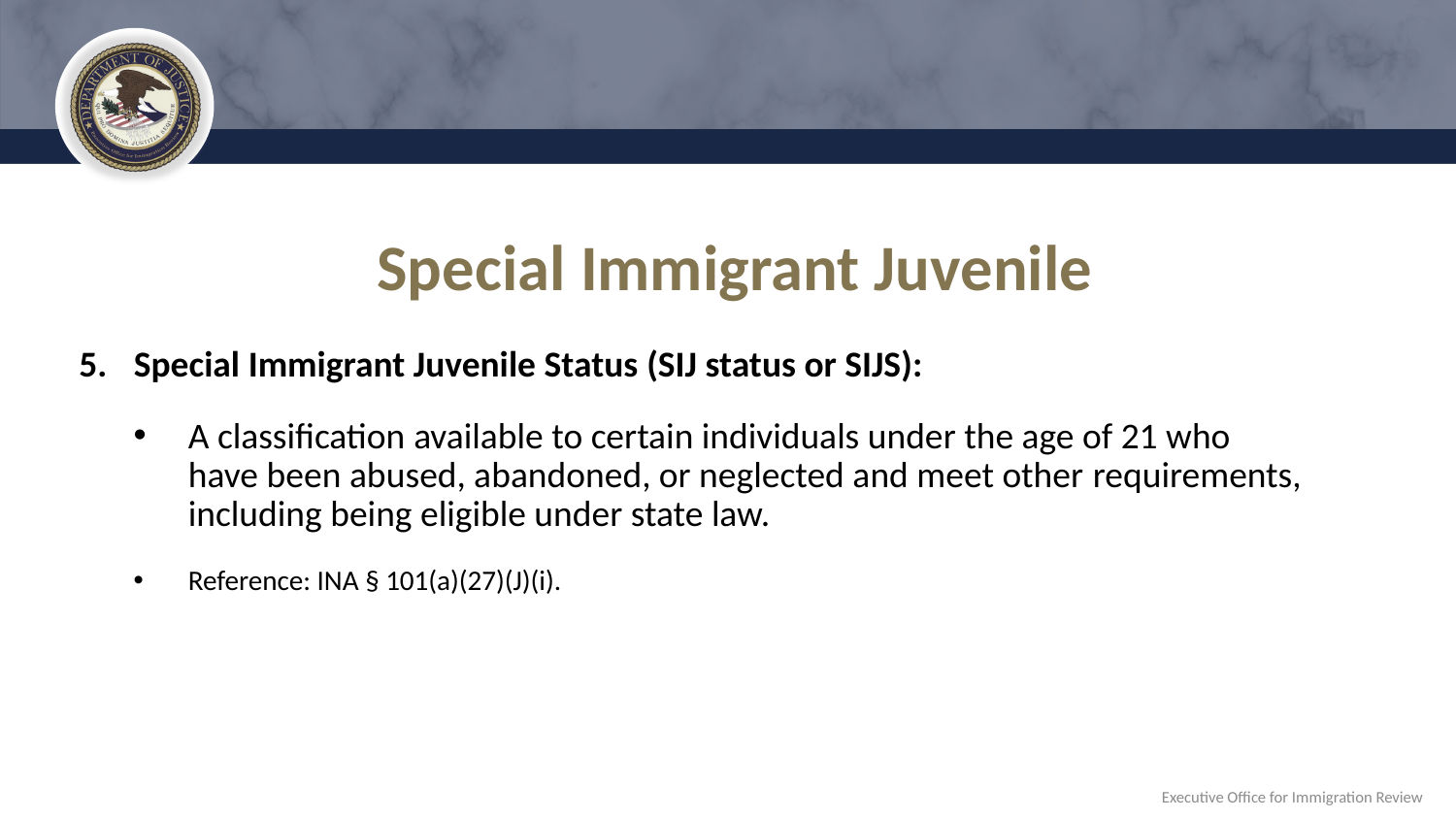

# Special Immigrant Juvenile
Special Immigrant Juvenile Status (SIJ status or SIJS):
A classification available to certain individuals under the age of 21 who have been abused, abandoned, or neglected and meet other requirements, including being eligible under state law.
Reference: INA § 101(a)(27)(J)(i).

Executive Office for Immigration Review